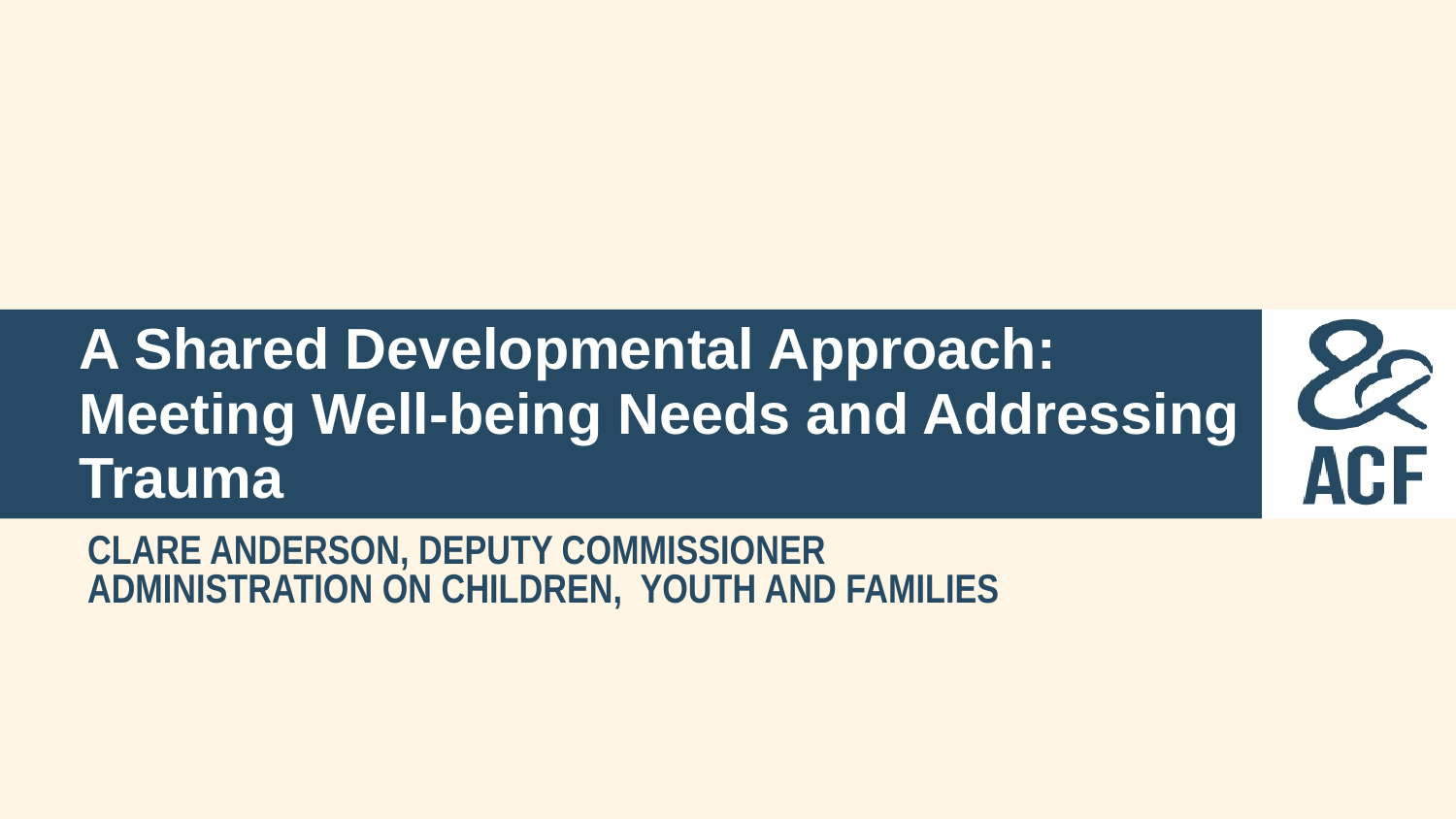

# A Shared Developmental Approach: Meeting Well-being Needs and Addressing Trauma
CLARE ANDERSON, DEPUTY COMMISSIONER
ADMINISTRATION ON CHILDREN,  YOUTH AND FAMILIES